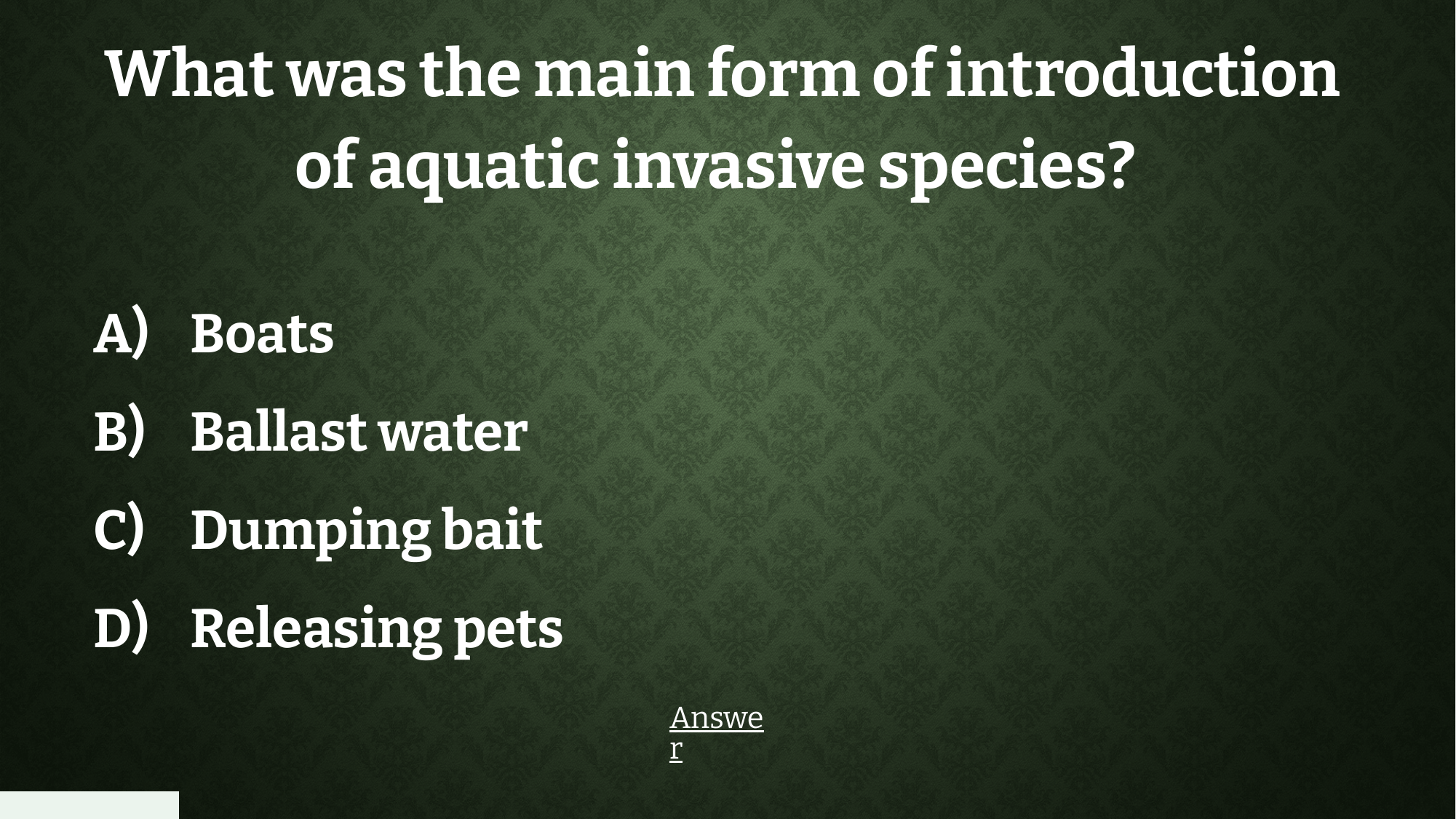

What was the main form of introduction of aquatic invasive species?

Boats

Ballast water

Dumping bait

Releasing pets
Answer